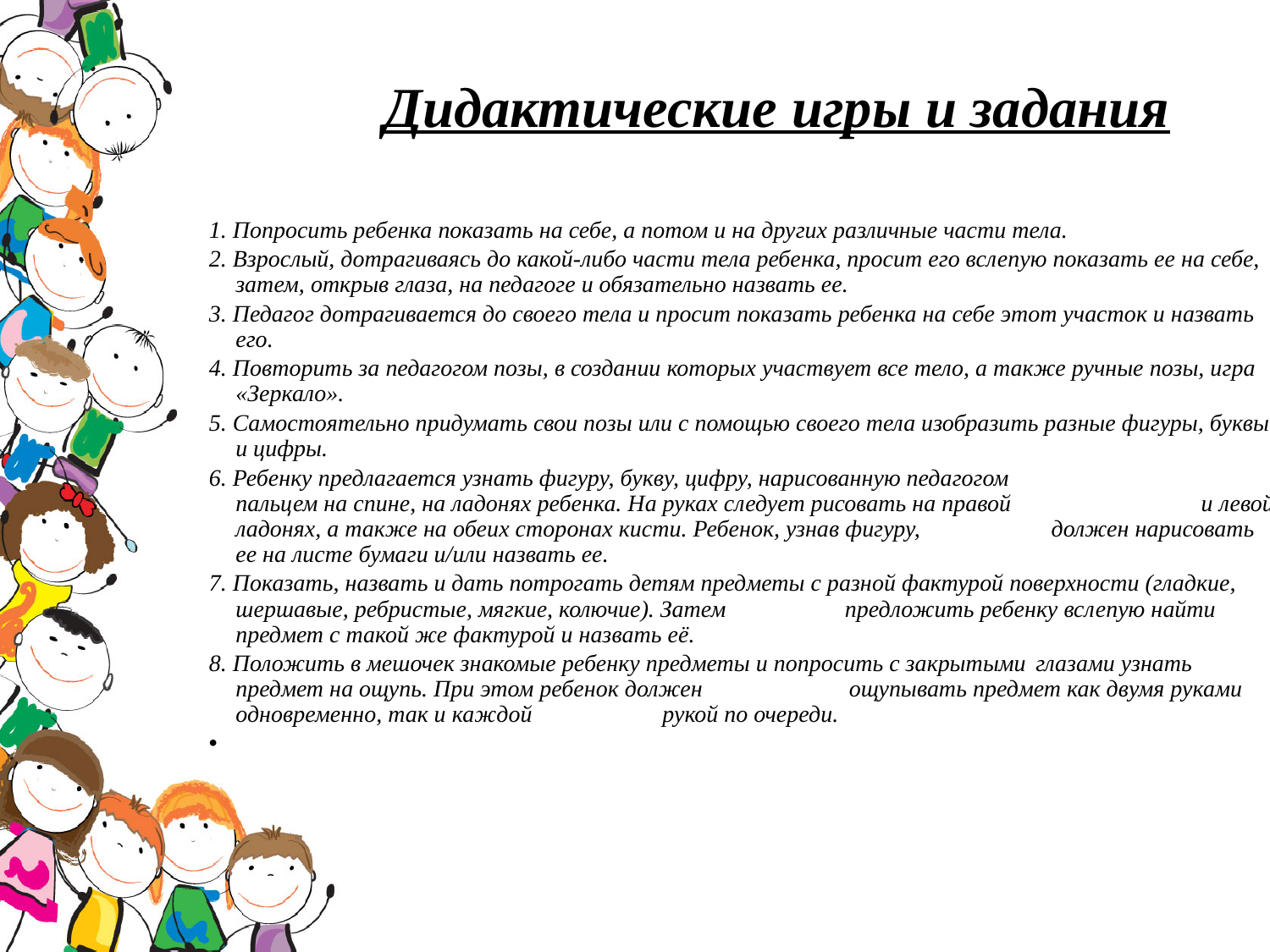

# Дидактические игры и задания

1. Попросить ребенка показать на себе, а потом и на других различные части тела.
2. Взрослый, дотрагиваясь до какой-либо части тела ребенка, просит его вслепую показать ее на себе, затем, открыв глаза, на педагоге и обязательно назвать ее.
3. Педагог дотрагивается до своего тела и просит показать ребенка на себе этот участок и назвать его.
4. Повторить за педагогом позы, в создании которых участвует все тело, а также ручные позы, игра «Зеркало».
5. Самостоятельно придумать свои позы или с помощью своего тела изобразить разные фигуры, буквы и цифры.
6. Ребенку предлагается узнать фигуру, букву, цифру, нарисованную педагогом                                      пальцем на спине, на ладонях ребенка. На руках следует рисовать на правой                                и левой ладонях, а также на обеих сторонах кисти. Ребенок, узнав фигуру,                      должен нарисовать ее на листе бумаги и/или назвать ее.
7. Показать, назвать и дать потрогать детям предметы с разной фактурой поверхности (гладкие, шершавые, ребристые, мягкие, колючие). Затем                    предложить ребенку вслепую найти предмет с такой же фактурой и назвать её.
8. Положить в мешочек знакомые ребенку предметы и попросить с закрытыми 	глазами узнать предмет на ощупь. При этом ребенок должен                     	ощупывать предмет как двумя руками одновременно, так и каждой                    	рукой по очереди.